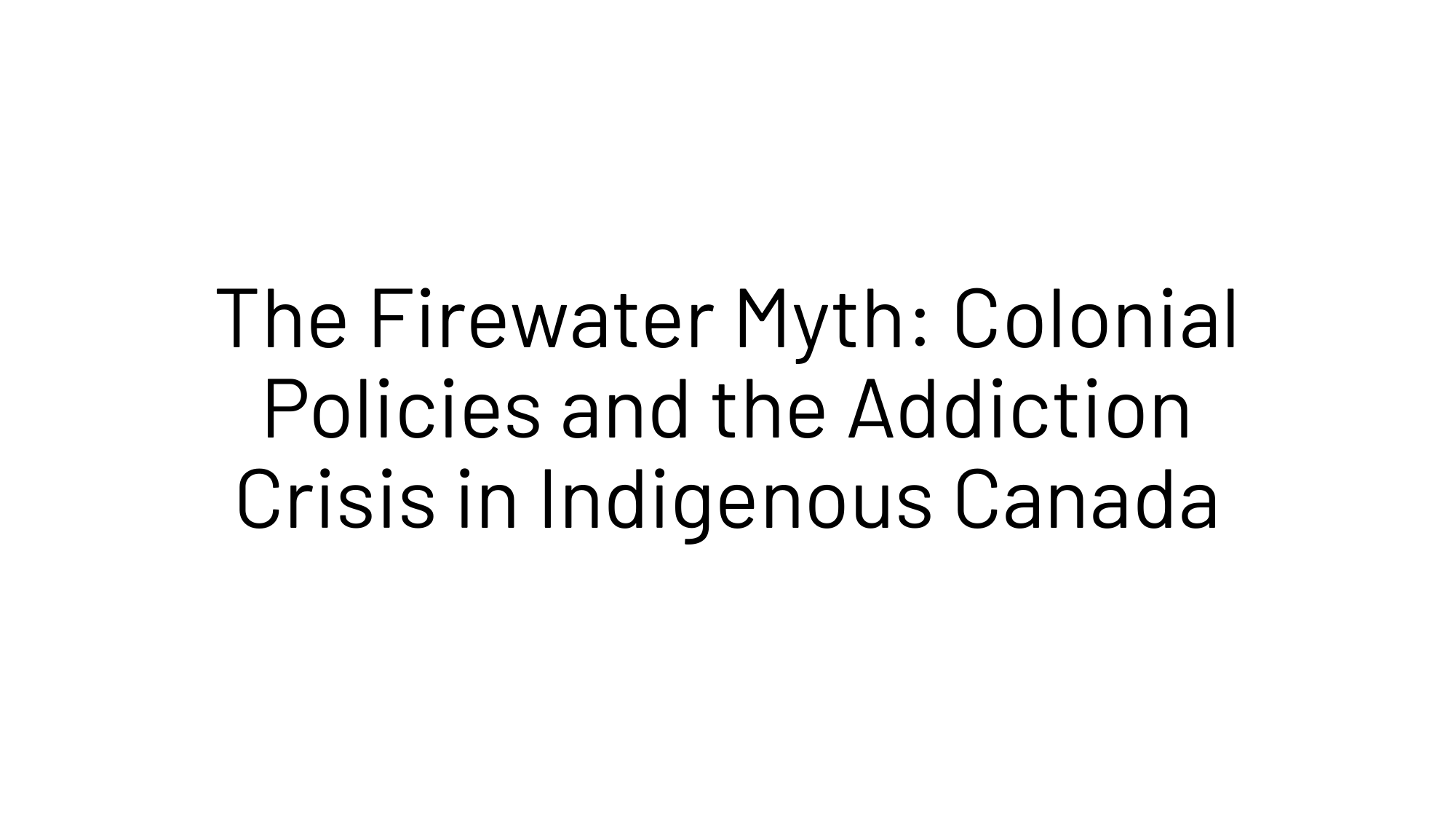

# The Firewater Myth: Colonial Policies and the Addiction Crisis in Indigenous Canada